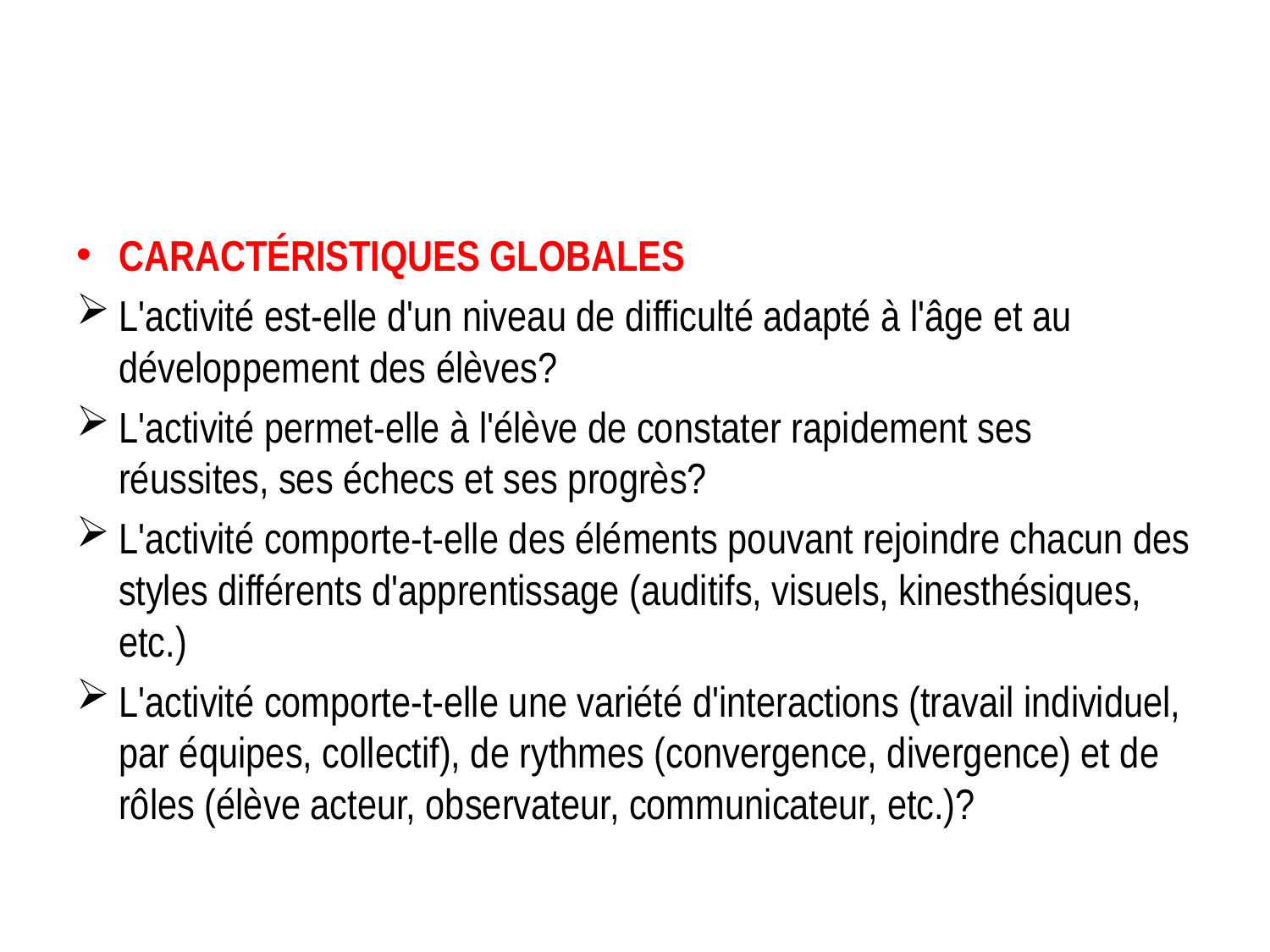

#
CARACTÉRISTIQUES GLOBALES
L'activité est-elle d'un niveau de difficulté adapté à l'âge et au développement des élèves?
L'activité permet-elle à l'élève de constater rapidement ses réussites, ses échecs et ses progrès?
L'activité comporte-t-elle des éléments pouvant rejoindre chacun des styles différents d'apprentissage (auditifs, visuels, kinesthésiques, etc.)
L'activité comporte-t-elle une variété d'interactions (travail individuel, par équipes, collectif), de rythmes (convergence, divergence) et de rôles (élève acteur, observateur, communicateur, etc.)?